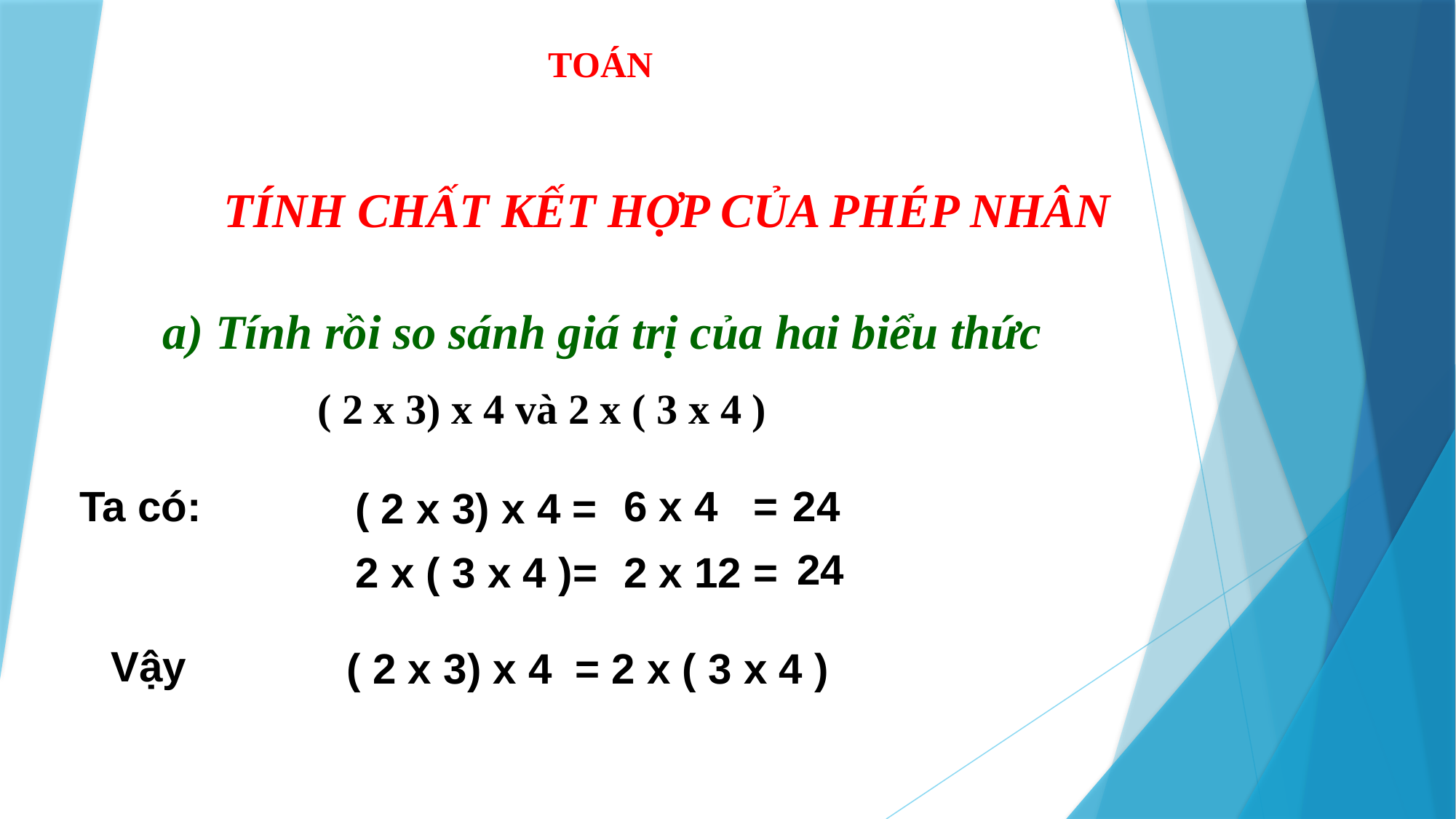

TOÁN
         TÍNH CHẤT KẾT HỢP CỦA PHÉP NHÂN
a) Tính rồi so sánh giá trị của hai biểu thức
( 2 x 3) x 4 và 2 x ( 3 x 4 )
Ta có:
6 x 4   =
24
( 2 x 3) x 4 =
24
2 x ( 3 x 4 )=
2 x 12 =
Vậy
( 2 x 3) x 4
= 2 x ( 3 x 4 )